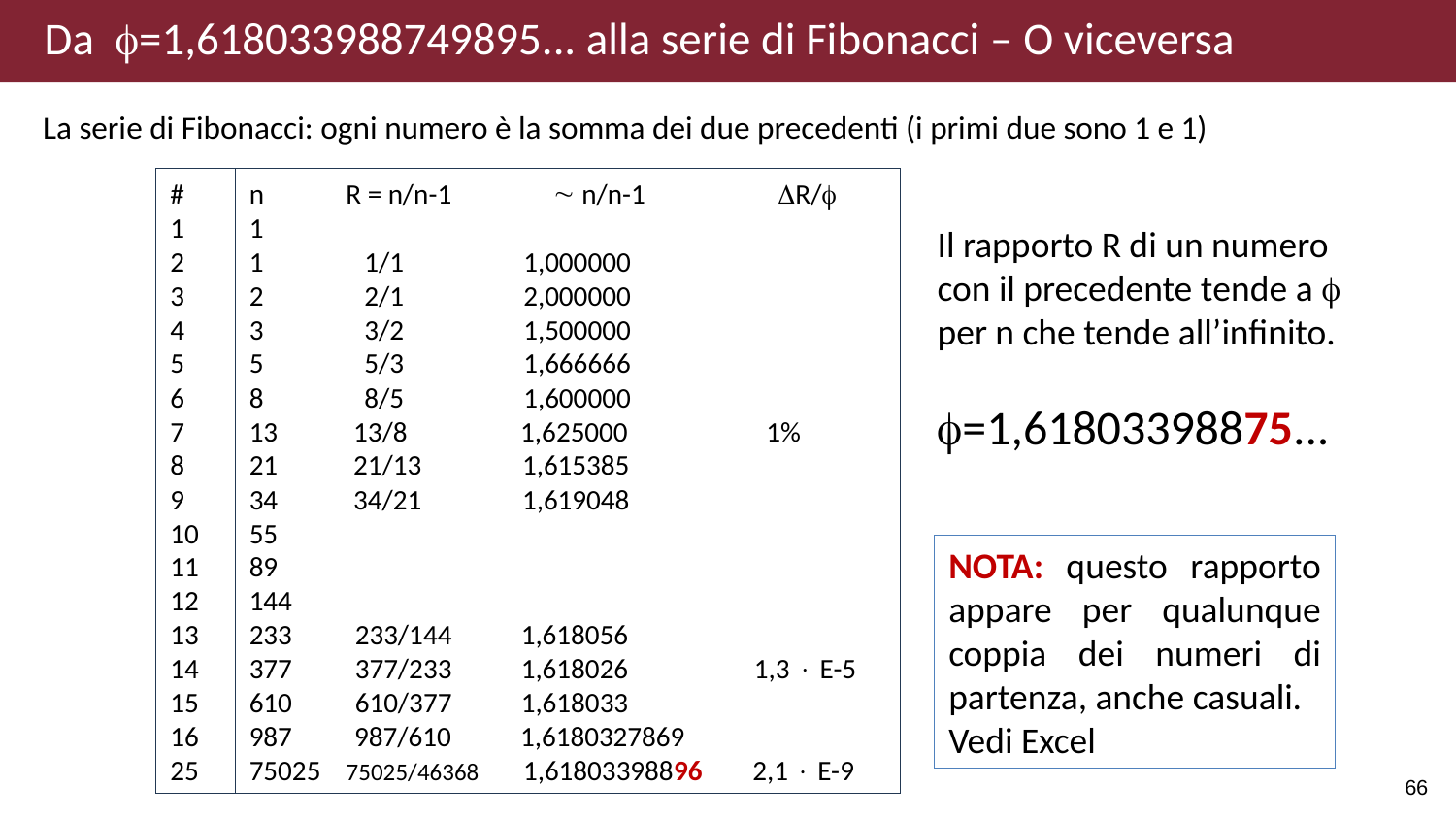

Da  φ=1,618033988749895... alla serie di Fibonacci – O viceversa
La serie di Fibonacci: ogni numero è la somma dei due precedenti (i primi due sono 1 e 1)
#
1
2
3
4
5
6
7
8
9
10
11
12
13
14
15
16
25
n             R = n/n-1                ∼ n/n-1                     ΔR/φ
1
1                1/1                   1,000000
2                2/1                   2,000000
3                3/2                   1,500000
5                5/3                   1,666666
8                8/5                   1,600000
13            13/8                  1,625000                      1%
21            21/13                1,615385
34            34/21                1,619048
55
89
144
233          233/144           1,618056
377          377/233           1,618026                    1,3 ⋅ E-5
610          610/377           1,618033
        987/610           1,6180327869
75025    75025/46368       1,61803398896        2,1 ⋅ E-9
Il rapporto R di un numero con il precedente tende a φ per n che tende all’infinito.

φ=1,61803398875...

NOTA: questo rapporto appare per qualunque coppia dei numeri di partenza, anche casuali.
Vedi Excel
66